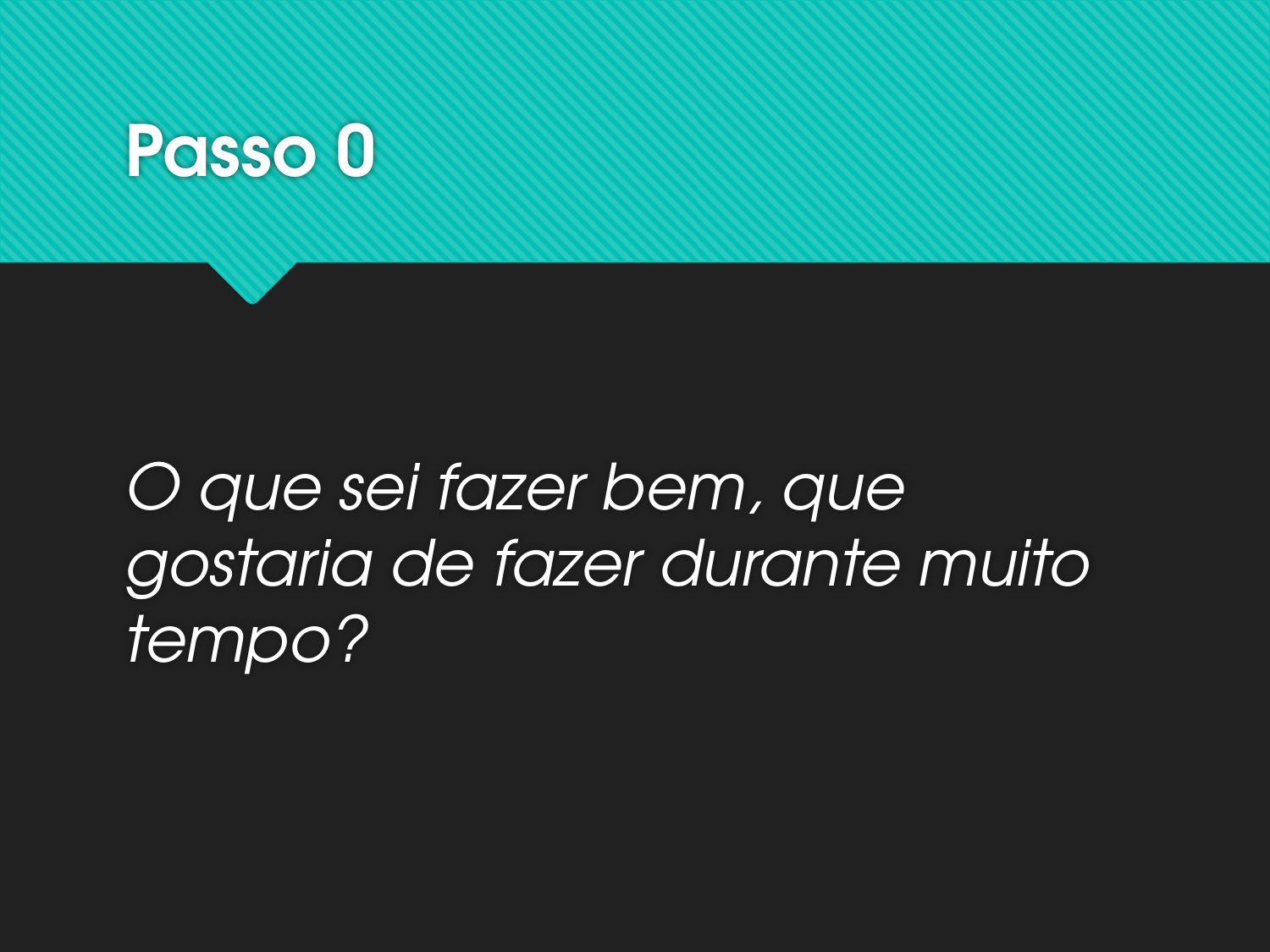

# Passo 0
O que sei fazer bem, que gostaria de fazer durante muito tempo?